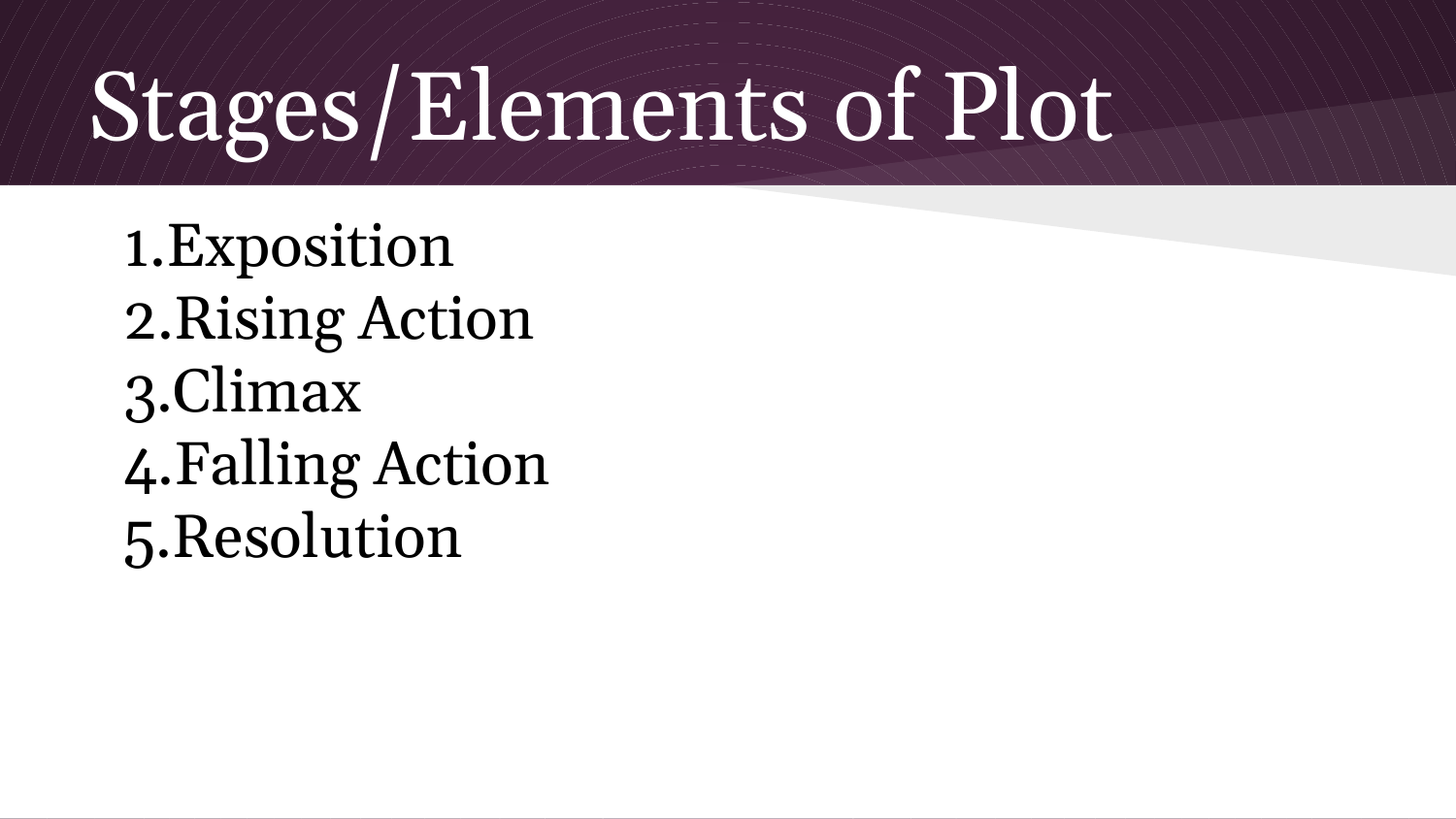

# Stages/Elements of Plot
Exposition
Rising Action
Climax
Falling Action
Resolution